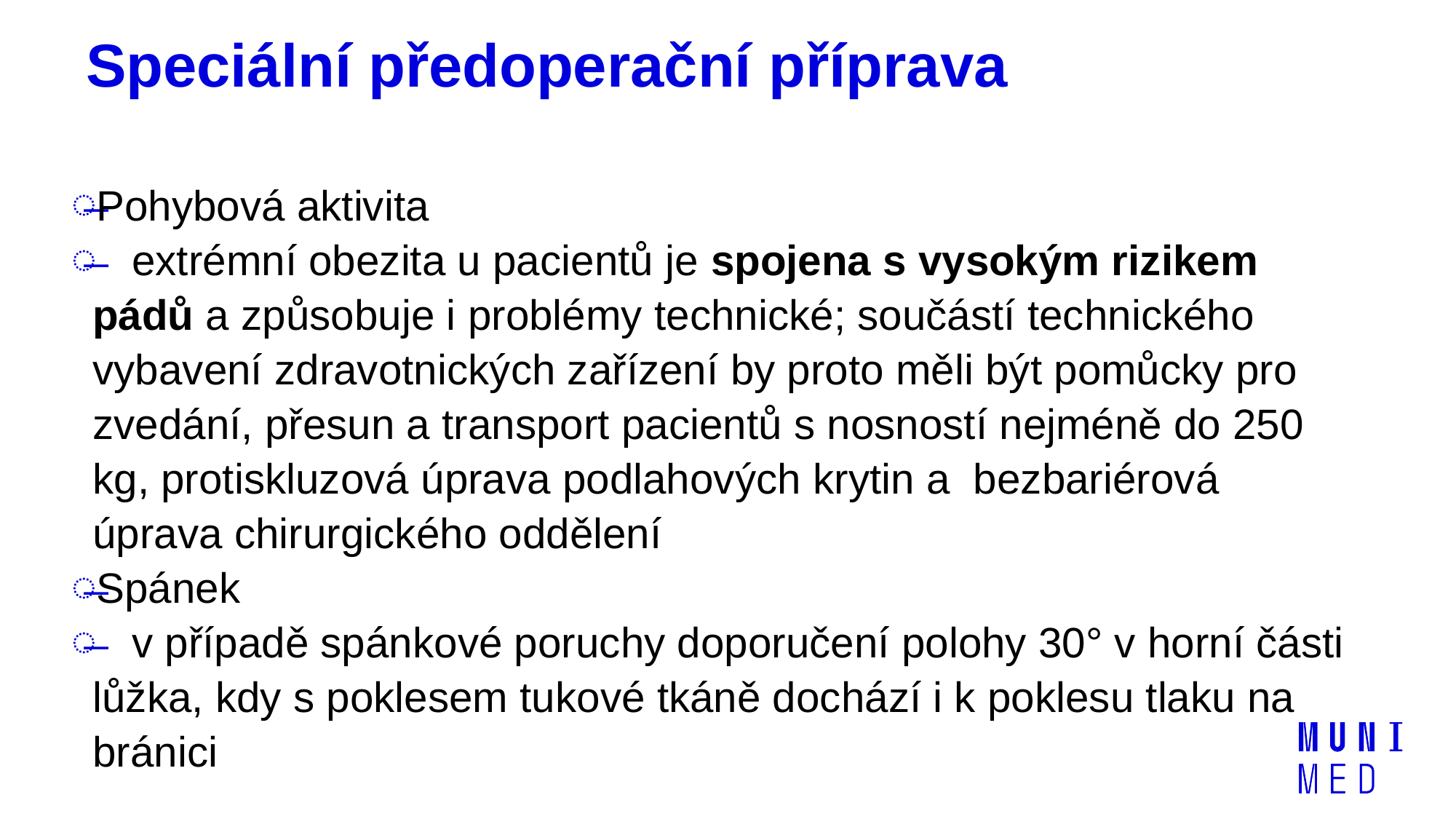

# Speciální předoperační příprava
Pohybová aktivita
   extrémní obezita u pacientů je spojena s vysokým rizikem pádů a způsobuje i problémy technické; součástí technického vybavení zdravotnických zařízení by proto měli být pomůcky pro zvedání, přesun a transport pacientů s nosností nejméně do 250 kg, protiskluzová úprava podlahových krytin a  bezbariérová úprava chirurgického oddělení
Spánek
   v případě spánkové poruchy doporučení polohy 30° v horní části lůžka, kdy s poklesem tukové tkáně dochází i k poklesu tlaku na bránici